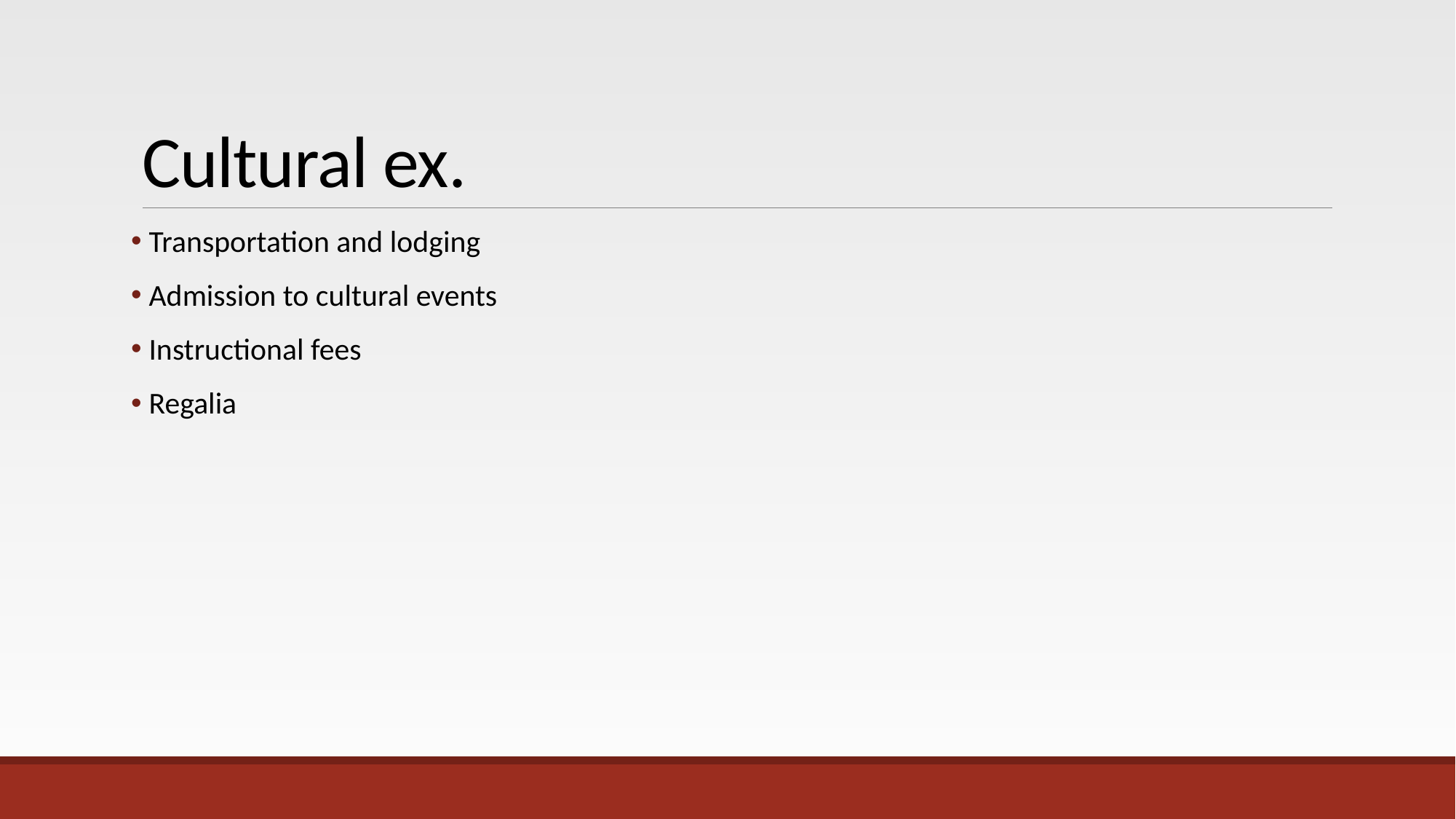

# Cultural ex.
 Transportation and lodging
 Admission to cultural events
 Instructional fees
 Regalia